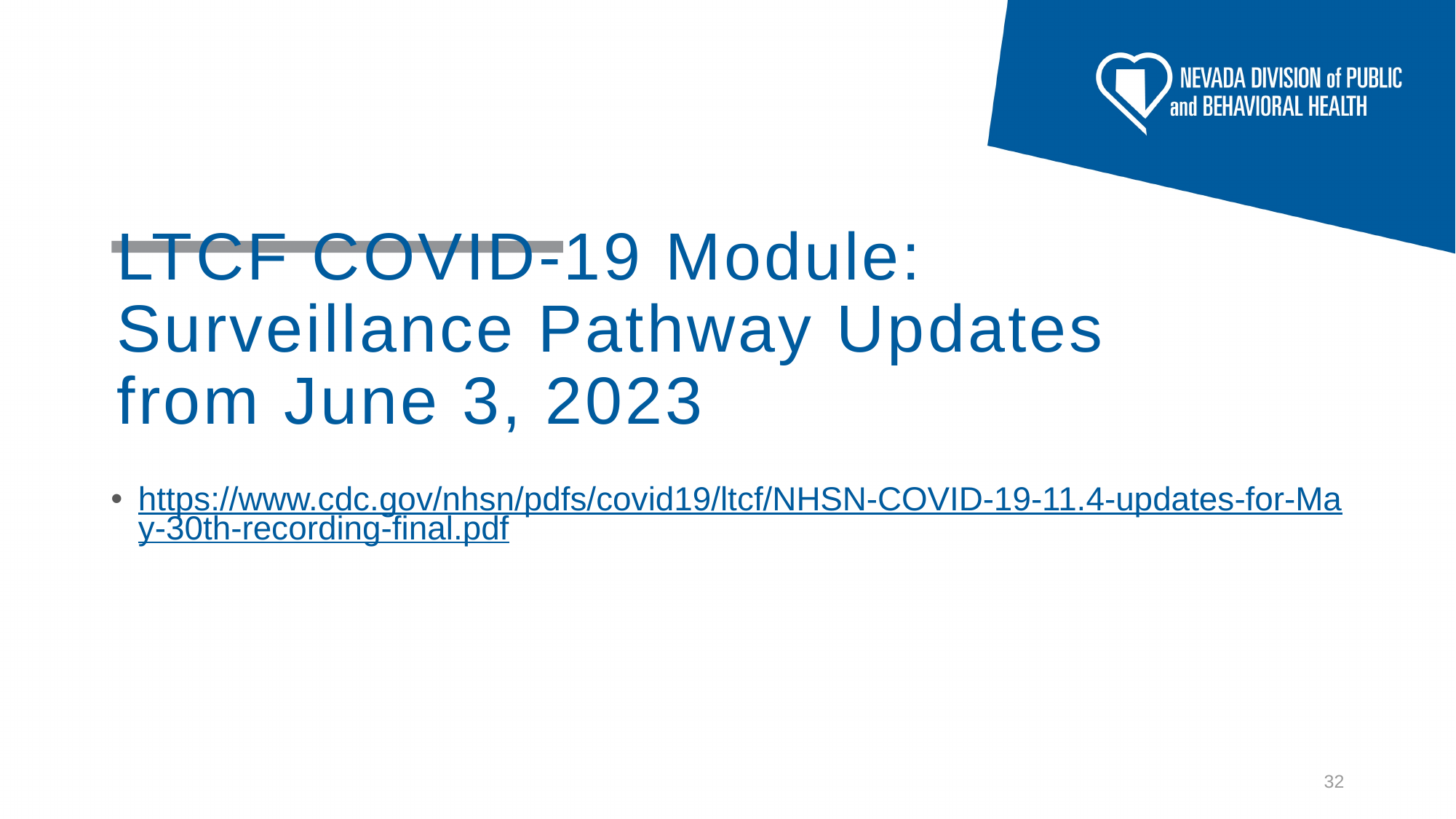

# LTCF COVID-19 Module: Surveillance Pathway Updates from June 3, 2023
https://www.cdc.gov/nhsn/pdfs/covid19/ltcf/NHSN-COVID-19-11.4-updates-for-May-30th-recording-final.pdf

32